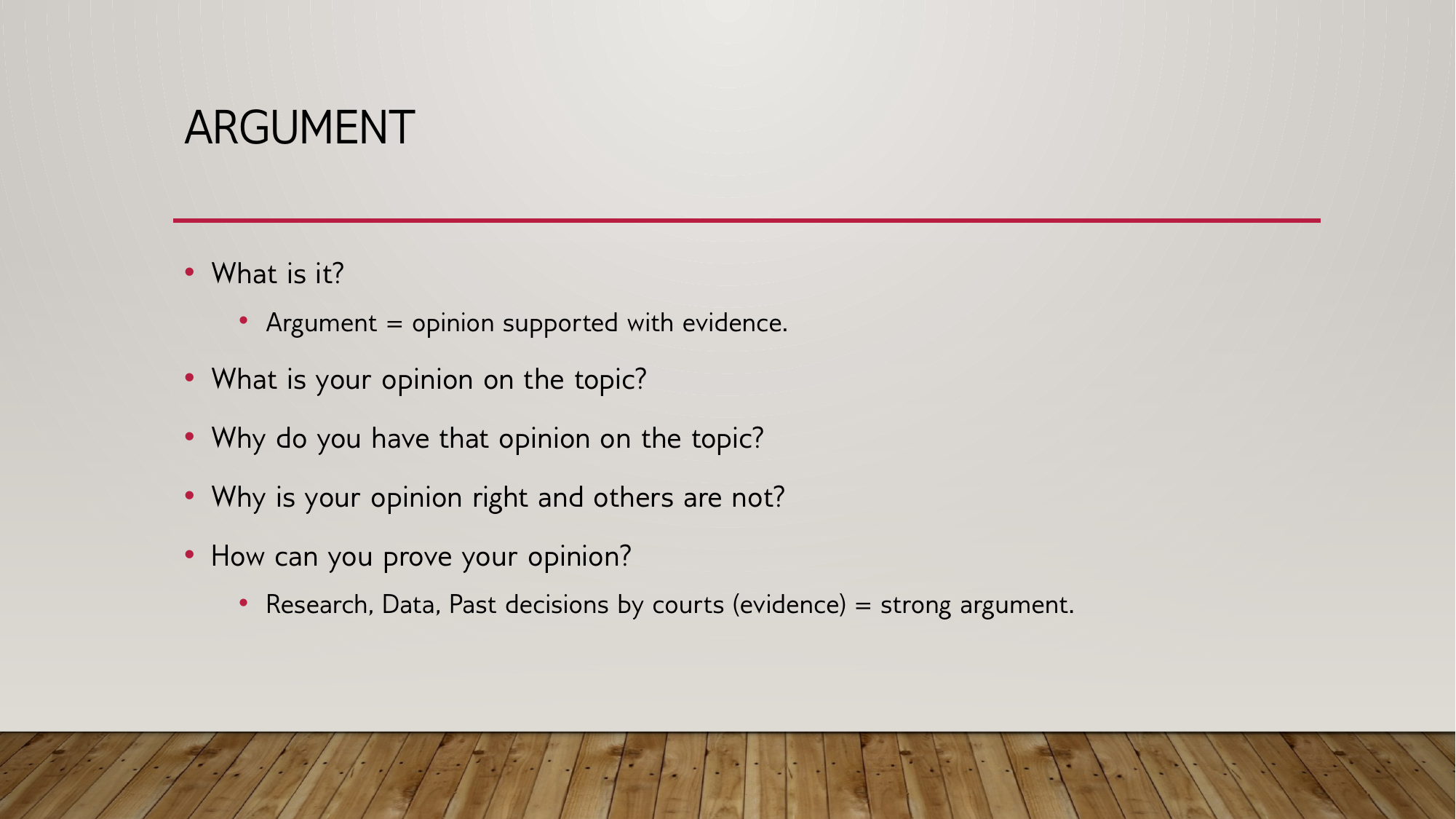

# Argument
What is it?
Argument = opinion supported with evidence.
What is your opinion on the topic?
Why do you have that opinion on the topic?
Why is your opinion right and others are not?
How can you prove your opinion?
Research, Data, Past decisions by courts (evidence) = strong argument.